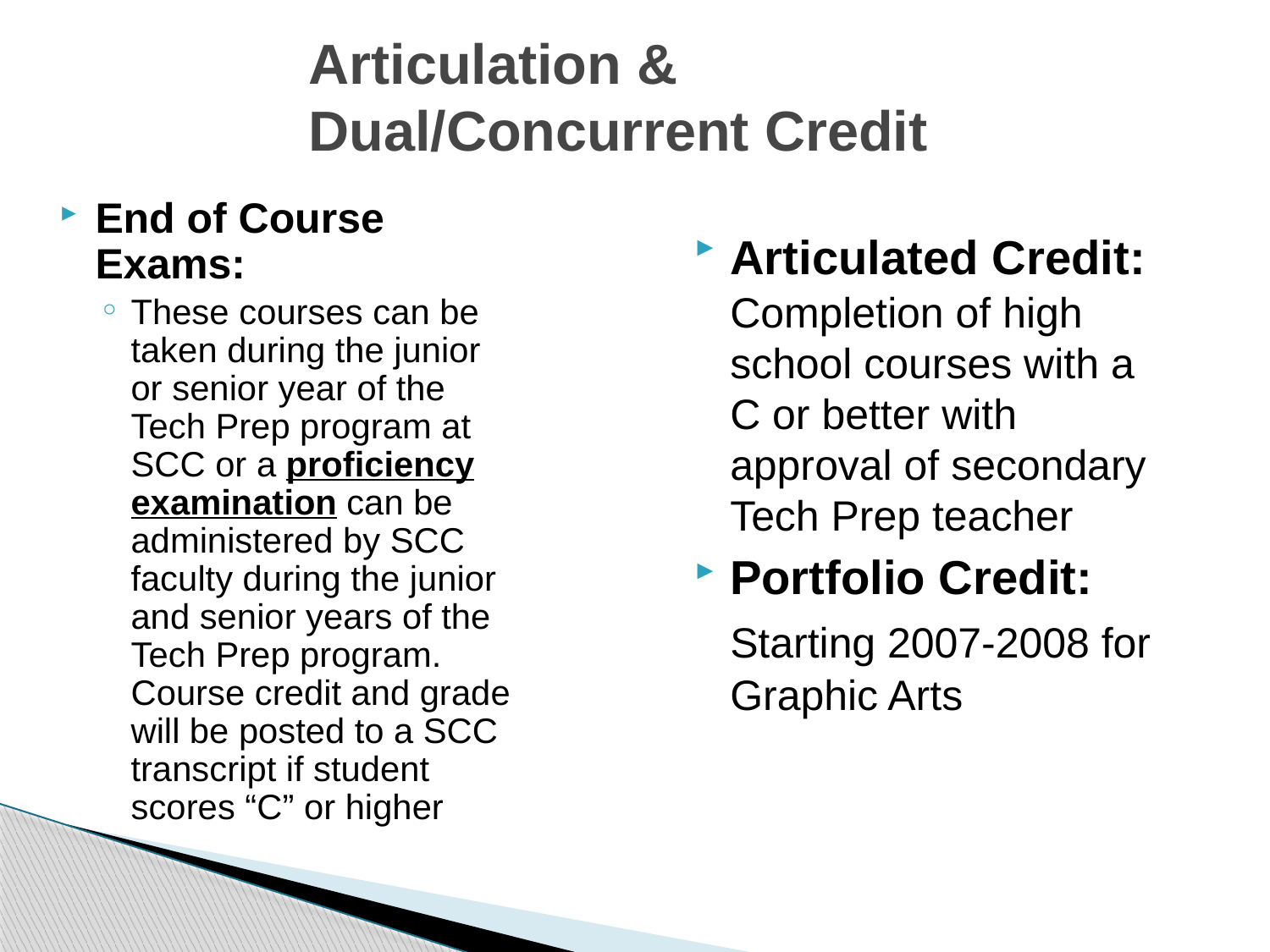

Articulation &
Dual/Concurrent Credit
End of Course Exams:
These courses can be taken during the junior or senior year of the Tech Prep program at SCC or a proficiency examination can be administered by SCC faculty during the junior and senior years of the Tech Prep program. Course credit and grade will be posted to a SCC transcript if student scores “C” or higher
Articulated Credit: Completion of high school courses with a C or better with approval of secondary Tech Prep teacher
Portfolio Credit:
	Starting 2007-2008 for Graphic Arts